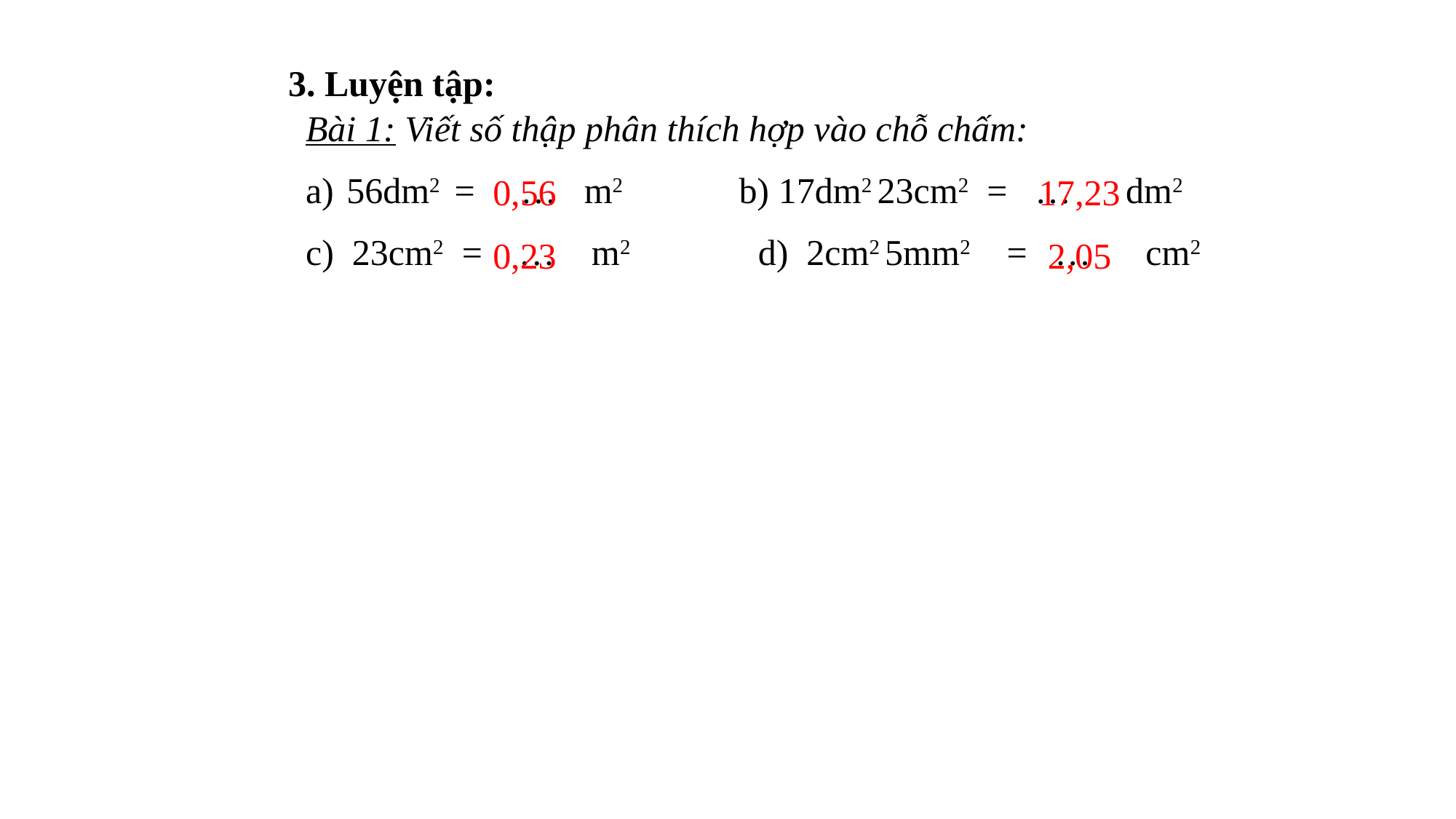

3. Luyện tập:
Bài 1: Viết số thập phân thích hợp vào chỗ chấm:
56dm2  =     …   m2                      b) 17dm2 23cm2  =   …      dm2
c)  23cm2  =    …    m2              d)  2cm2 5mm2    =   …      cm2
0,56
17,23
0,23
2,05